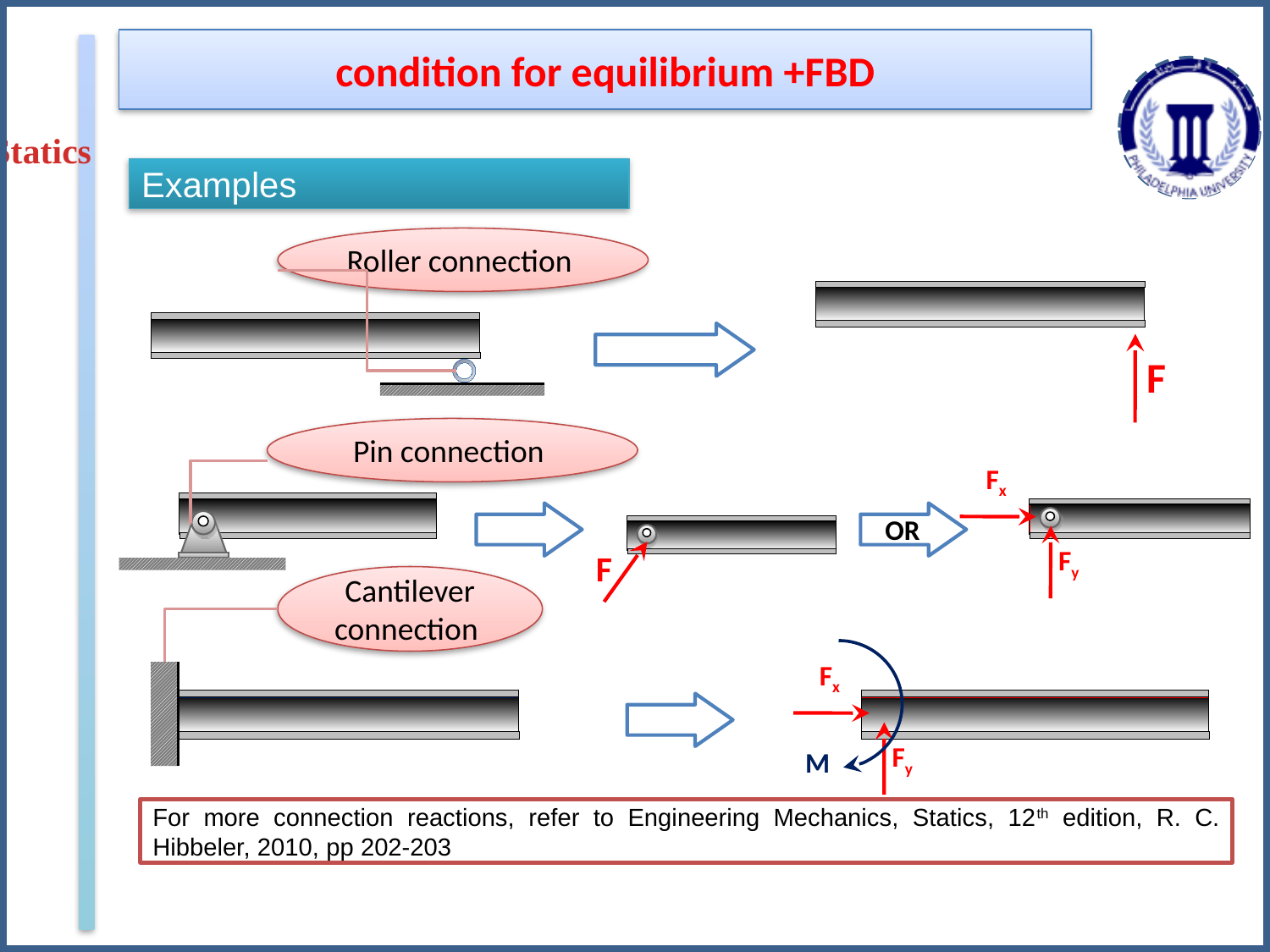

condition for equilibrium +FBD

Statics
Examples
Roller connection

F

Pin connection

Fx

Fy

OR

F
Cantilever connection

Fx

Fy
M

For more connection reactions, refer to Engineering Mechanics, Statics, 12th edition, R. C. Hibbeler, 2010, pp 202-203